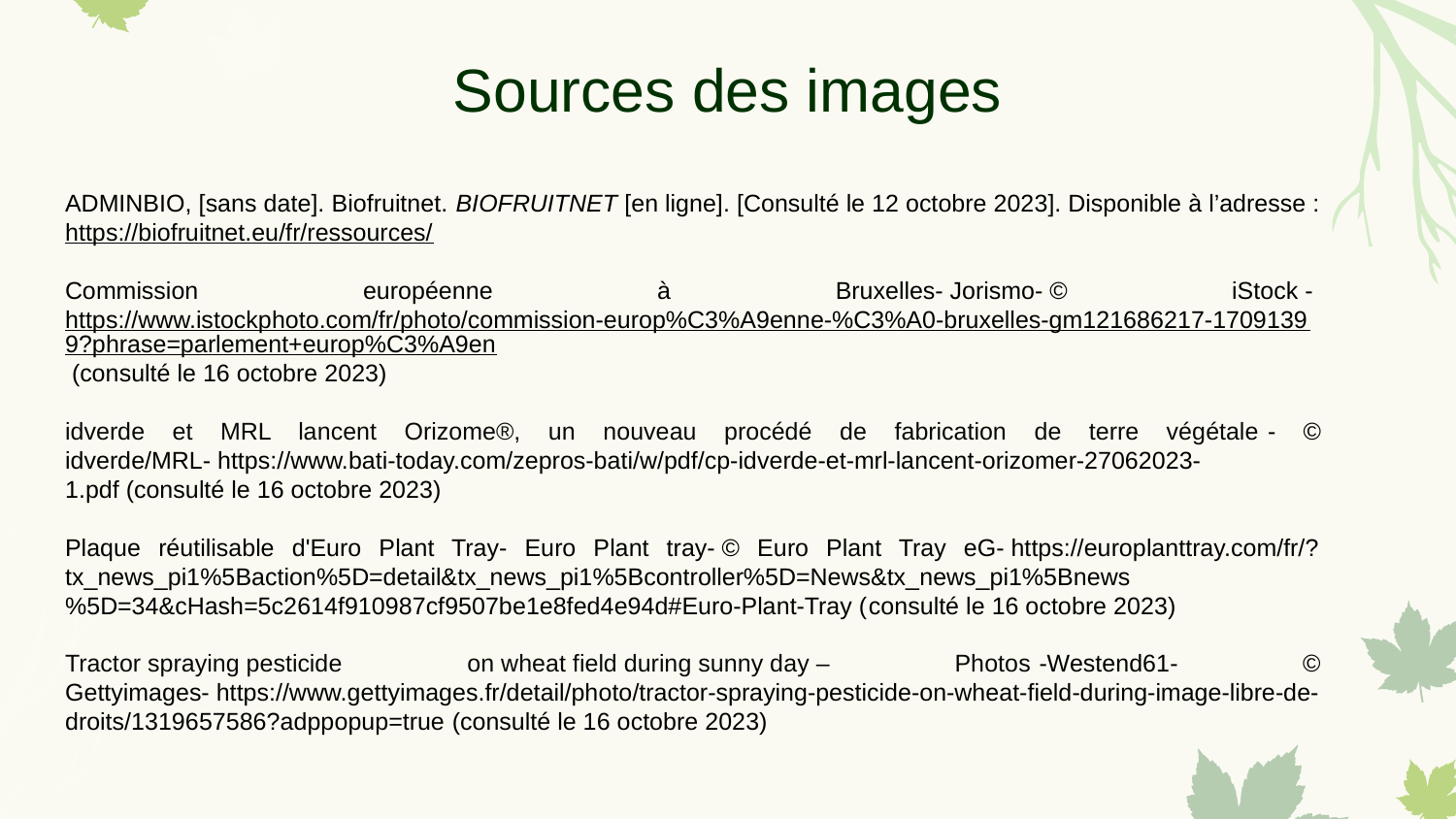

# Sources des images
ADMINBIO, [sans date]. Biofruitnet. BIOFRUITNET [en ligne]. [Consulté le 12 octobre 2023]. Disponible à l’adresse : https://biofruitnet.eu/fr/ressources/

Commission européenne à Bruxelles- Jorismo- © iStock - https://www.istockphoto.com/fr/photo/commission-europ%C3%A9enne-%C3%A0-bruxelles-gm121686217-17091399?phrase=parlement+europ%C3%A9en (consulté le 16 octobre 2023)

idverde et MRL lancent Orizome®, un nouveau procédé de fabrication de terre végétale - © idverde/MRL- https://www.bati-today.com/zepros-bati/w/pdf/cp-idverde-et-mrl-lancent-orizomer-27062023-1.pdf (consulté le 16 octobre 2023)

Plaque réutilisable d'Euro Plant Tray- Euro Plant tray- © Euro Plant Tray eG- https://europlanttray.com/fr/?tx_news_pi1%5Baction%5D=detail&tx_news_pi1%5Bcontroller%5D=News&tx_news_pi1%5Bnews%5D=34&cHash=5c2614f910987cf9507be1e8fed4e94d#Euro-Plant-Tray (consulté le 16 octobre 2023)

Tractor spraying pesticide on wheat field during sunny day – Photos -Westend61- © Gettyimages- https://www.gettyimages.fr/detail/photo/tractor-spraying-pesticide-on-wheat-field-during-image-libre-de-droits/1319657586?adppopup=true (consulté le 16 octobre 2023)